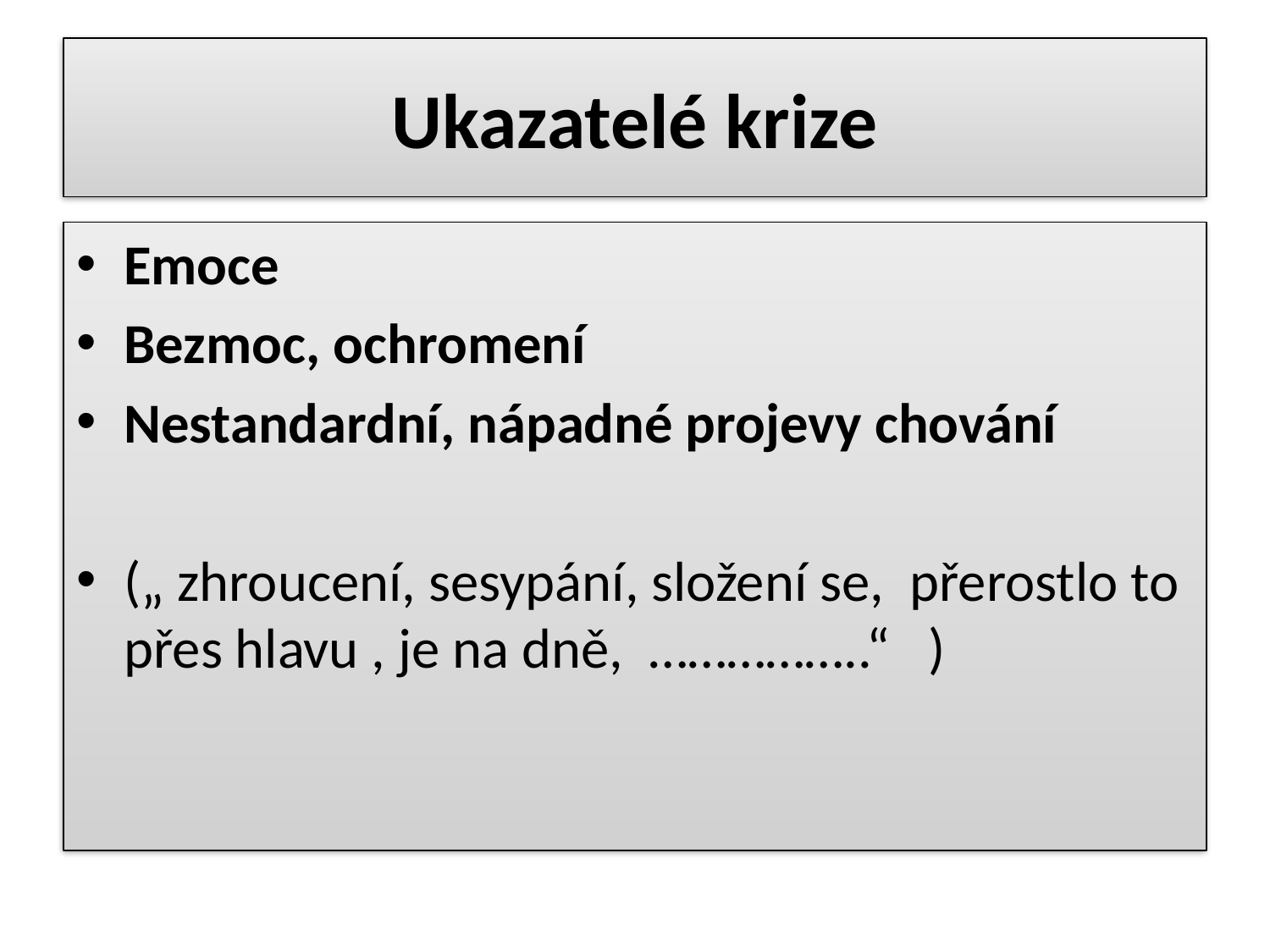

# Ukazatelé krize
Emoce
Bezmoc, ochromení
Nestandardní, nápadné projevy chování

(„ zhroucení, sesypání, složení se,  přerostlo to přes hlavu , je na dně,  ……………..“   )